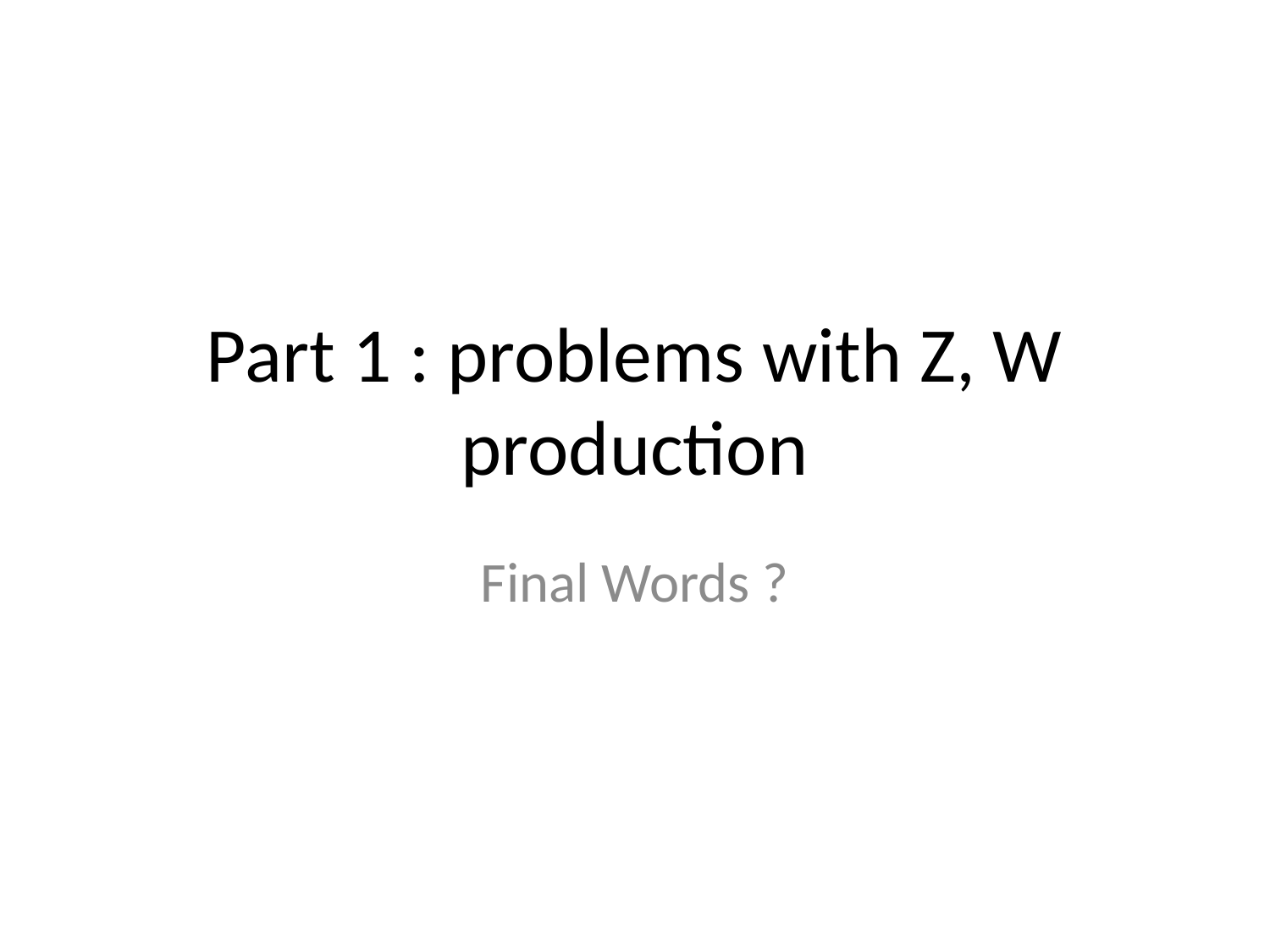

# Part 1 : problems with Z, W production
Final Words ?